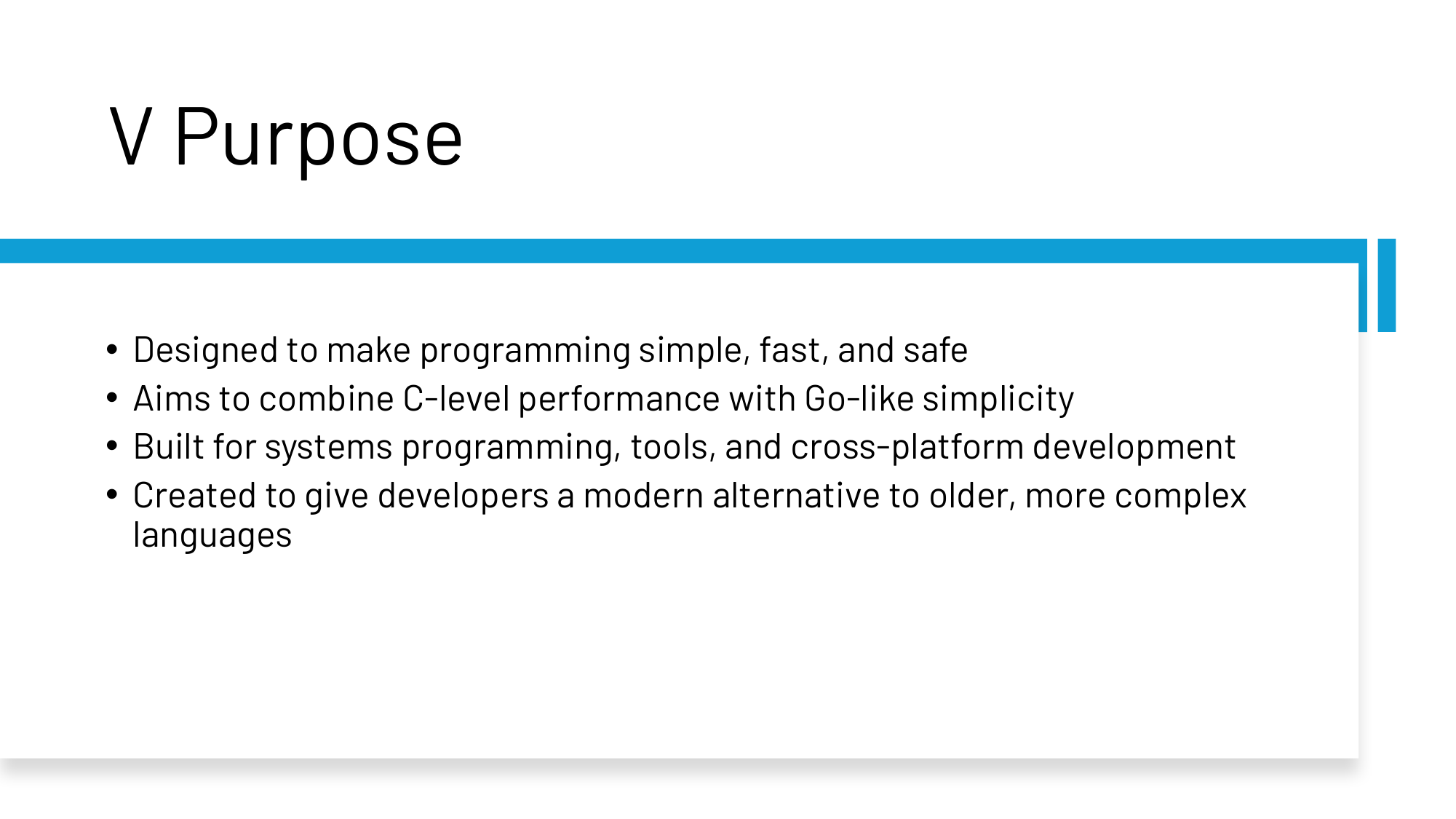

# V Purpose

Designed to make programming simple, fast, and safe
Aims to combine C-level performance with Go-like simplicity
Built for systems programming, tools, and cross-platform development
Created to give developers a modern alternative to older, more complex languages